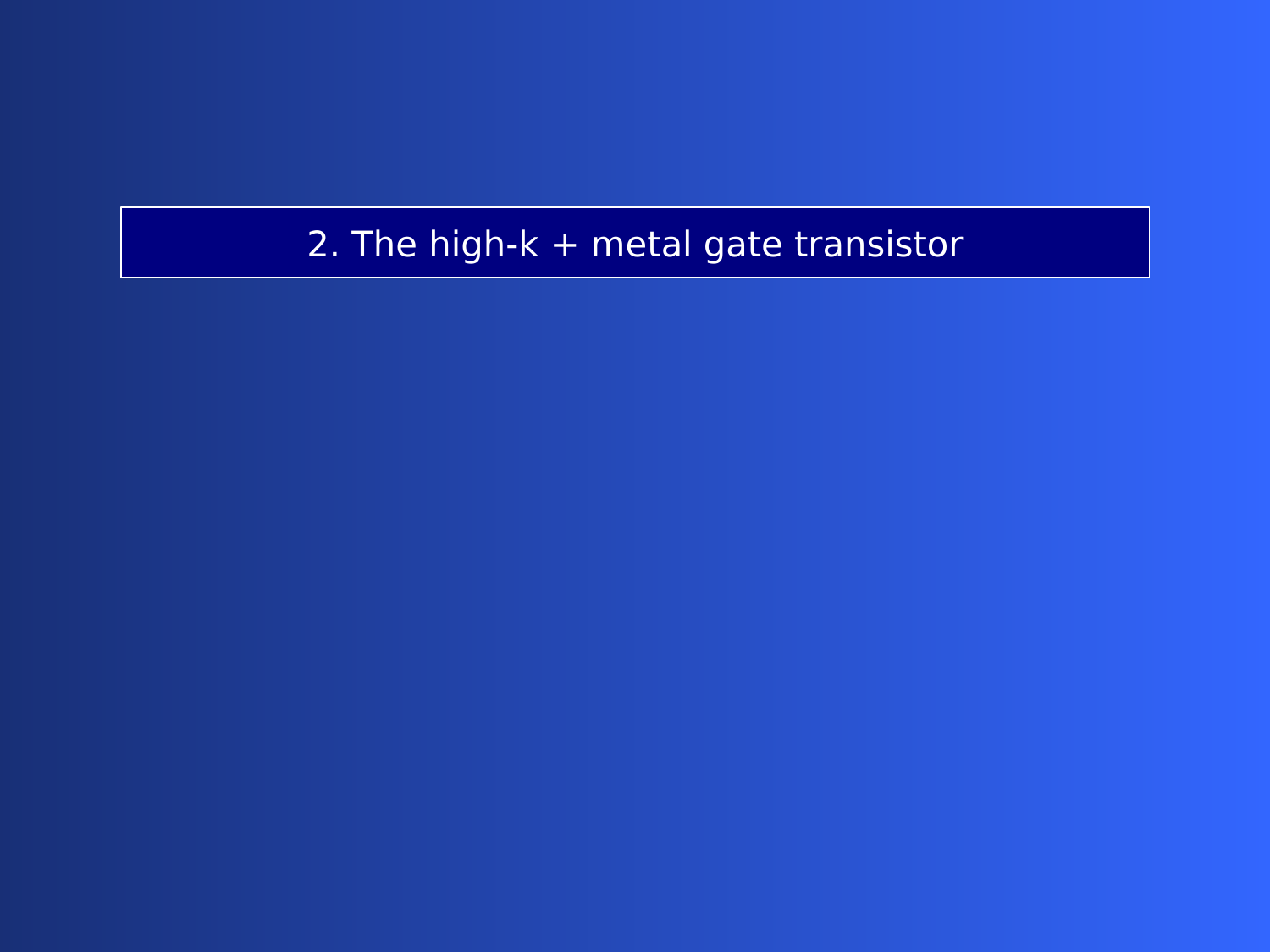

2. The high-k + metal gate transistor